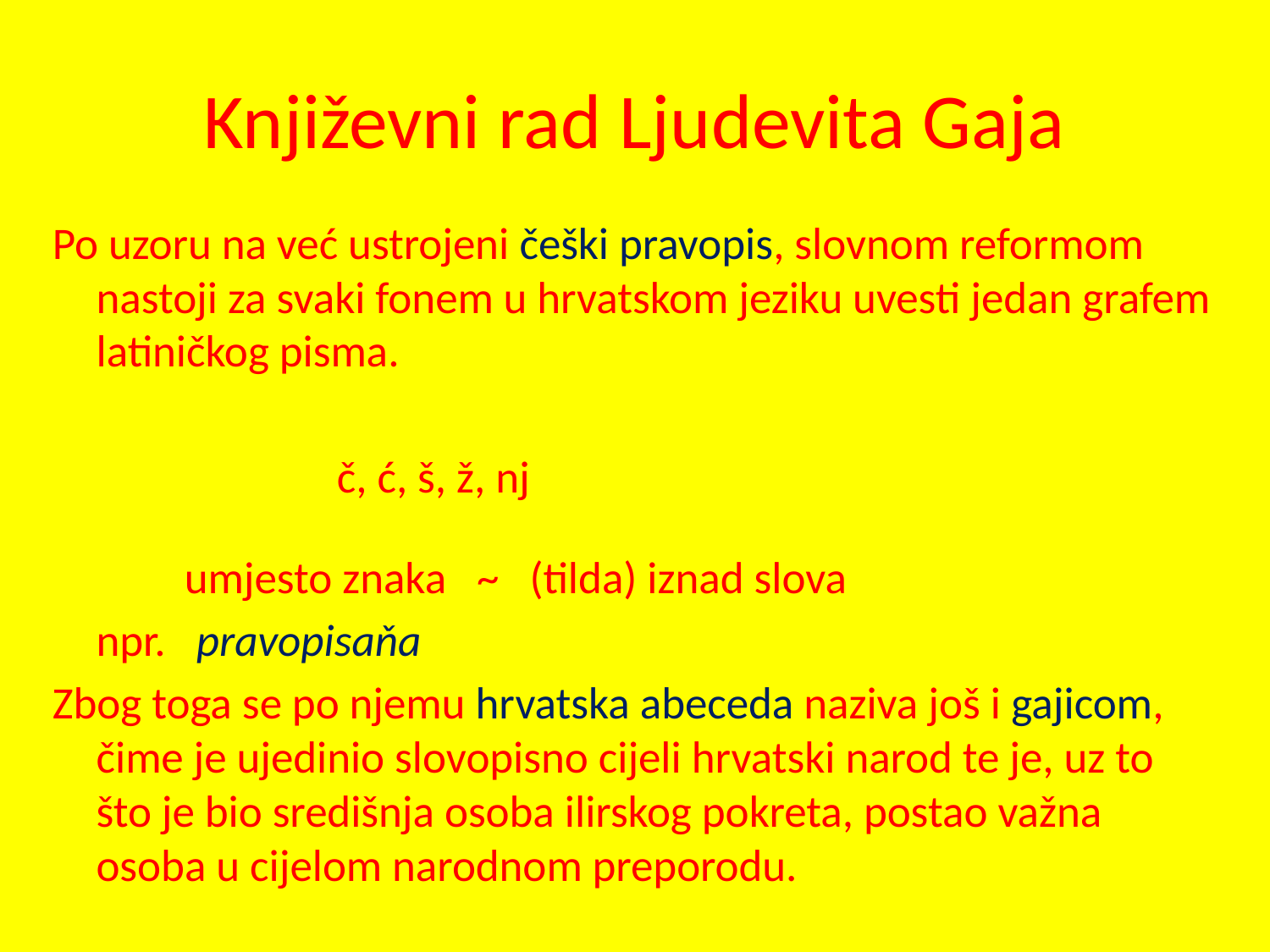

# Književni rad Ljudevita Gaja
Po uzoru na već ustrojeni češki pravopis, slovnom reformom nastoji za svaki fonem u hrvatskom jeziku uvesti jedan grafem latiničkog pisma.

                            č, ć, š, ž, nj
             umjesto znaka   ~   (tilda) iznad slova
 			npr.   pravopisaňa
Zbog toga se po njemu hrvatska abeceda naziva još i gajicom, čime je ujedinio slovopisno cijeli hrvatski narod te je, uz to što je bio središnja osoba ilirskog pokreta, postao važna osoba u cijelom narodnom preporodu.